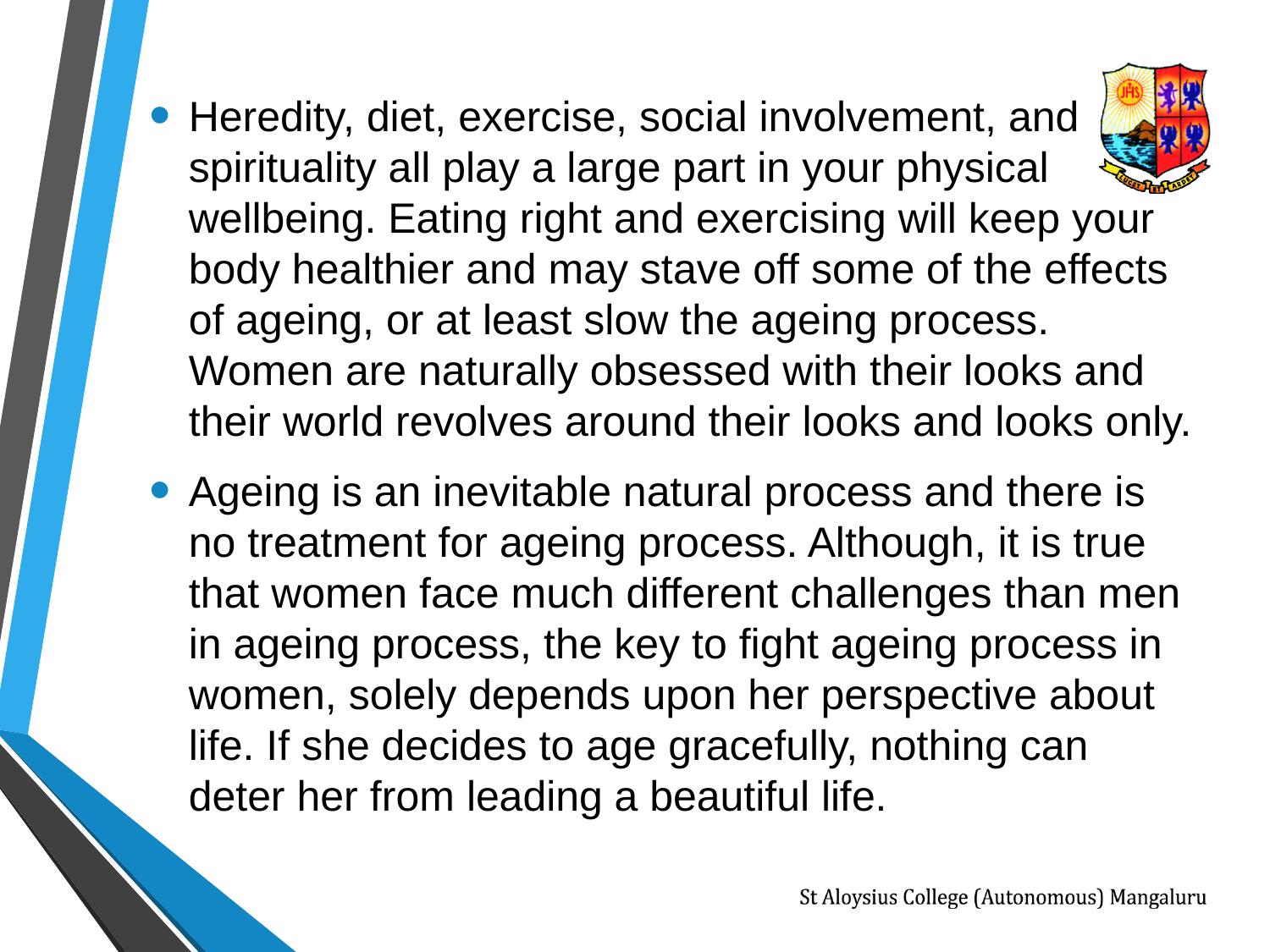

Heredity, diet, exercise, social involvement, and spirituality all play a large part in your physical wellbeing. Eating right and exercising will keep your body healthier and may stave off some of the effects of ageing, or at least slow the ageing process. Women are naturally obsessed with their looks and their world revolves around their looks and looks only.
Ageing is an inevitable natural process and there is no treatment for ageing process. Although, it is true that women face much different challenges than men in ageing process, the key to fight ageing process in women, solely depends upon her perspective about life. If she decides to age gracefully, nothing can deter her from leading a beautiful life.